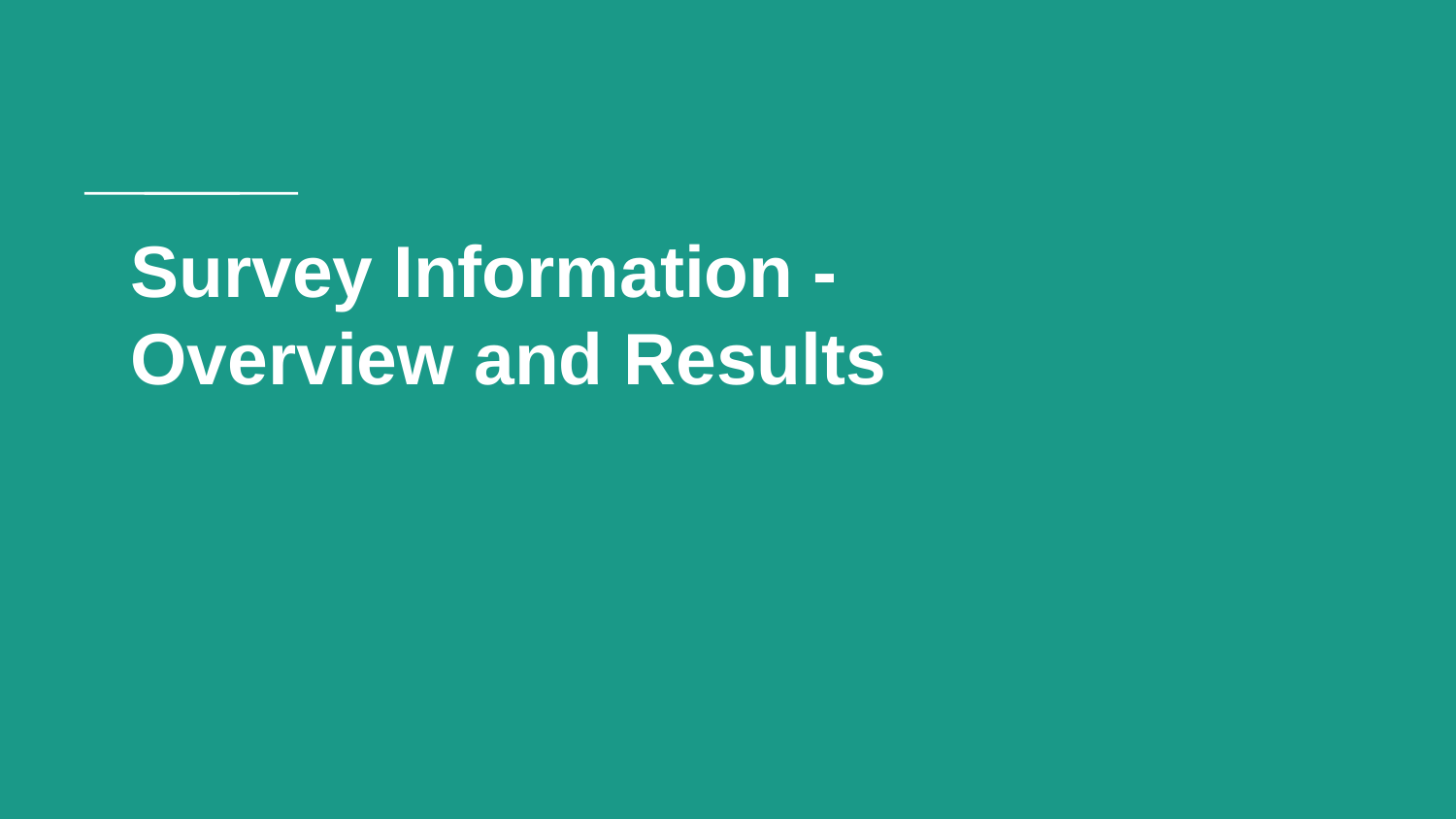

# Survey Information -
Overview and Results